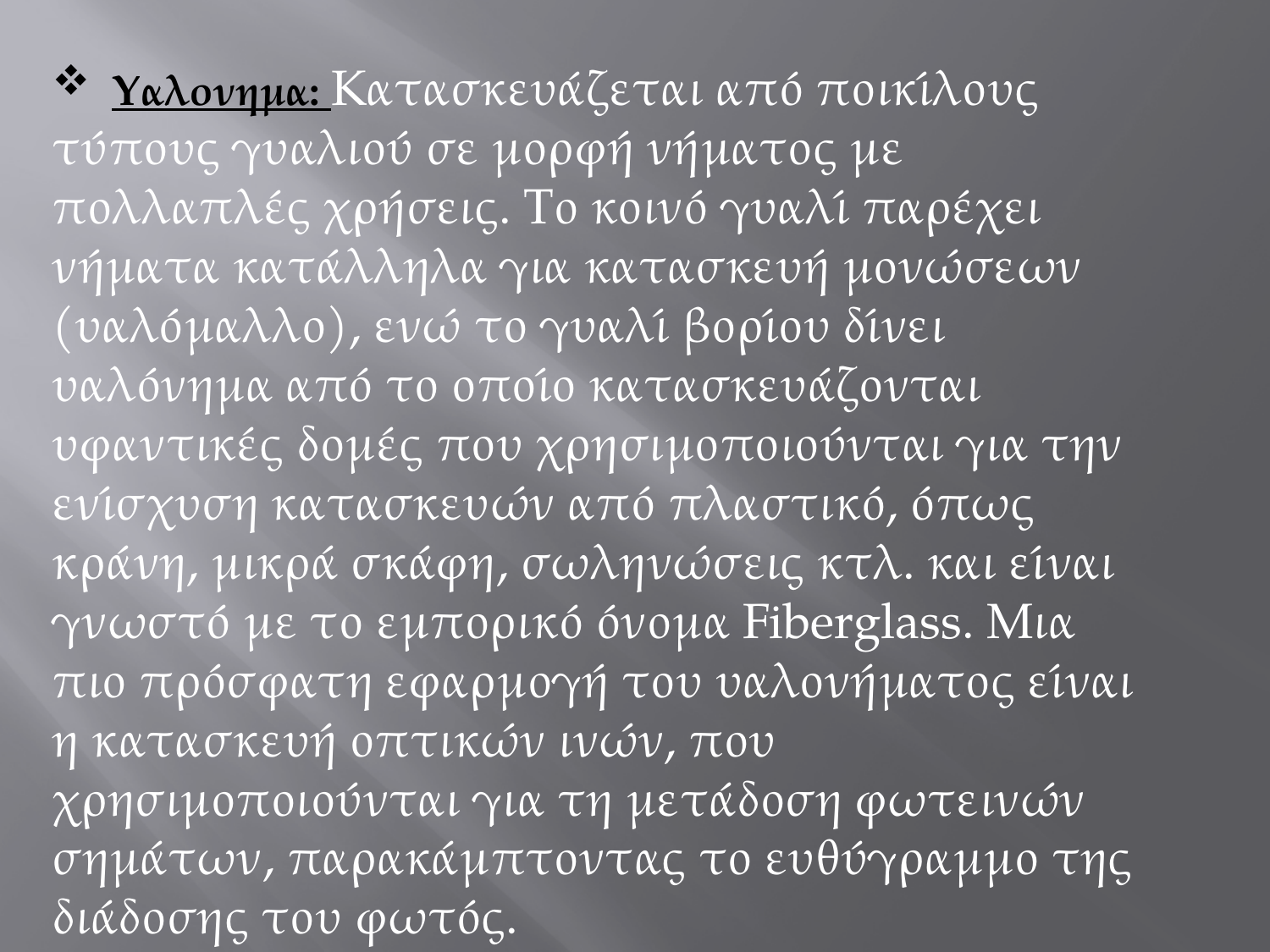

Υαλονημα: Κατασκευάζεται από ποικίλους τύπους γυαλιού σε μορφή νήματος με πολλαπλές χρήσεις. Το κοινό γυαλί παρέχει νήματα κατάλληλα για κατασκευή μονώσεων (υαλόμαλλο), ενώ το γυαλί βορίου δίνει υαλόνημα από το οποίο κατασκευάζονται υφαντικές δομές που χρησιμοποιούνται για την ενίσχυση κατασκευών από πλαστικό, όπως κράνη, μικρά σκάφη, σωληνώσεις κτλ. και είναι γνωστό με το εμπορικό όνομα Fiberglass. Μια πιο πρόσφατη εφαρμογή του υαλονήματος είναι η κατασκευή οπτικών ινών, που χρησιμοποιούνται για τη μετάδοση φωτεινών σημάτων, παρακάμπτοντας το ευθύγραμμο της διάδοσης του φωτός.